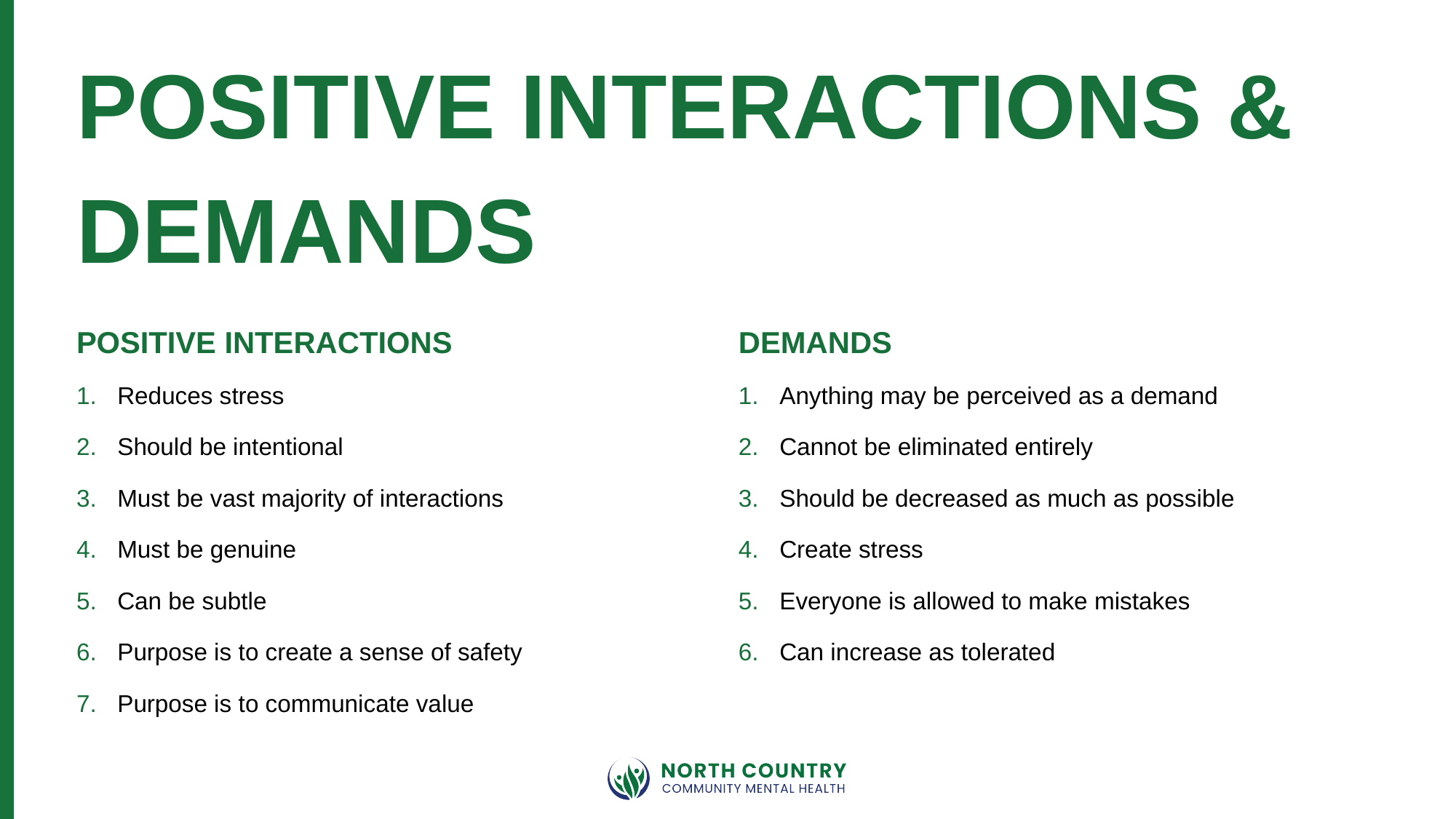

POSITIVE INTERACTIONS & DEMANDS
POSITIVE INTERACTIONS
DEMANDS
Reduces stress
Should be intentional
Must be vast majority of interactions
Must be genuine
Can be subtle
Purpose is to create a sense of safety
Purpose is to communicate value

Anything may be perceived as a demand
Cannot be eliminated entirely
Should be decreased as much as possible
Create stress
Everyone is allowed to make mistakes
Can increase as tolerated